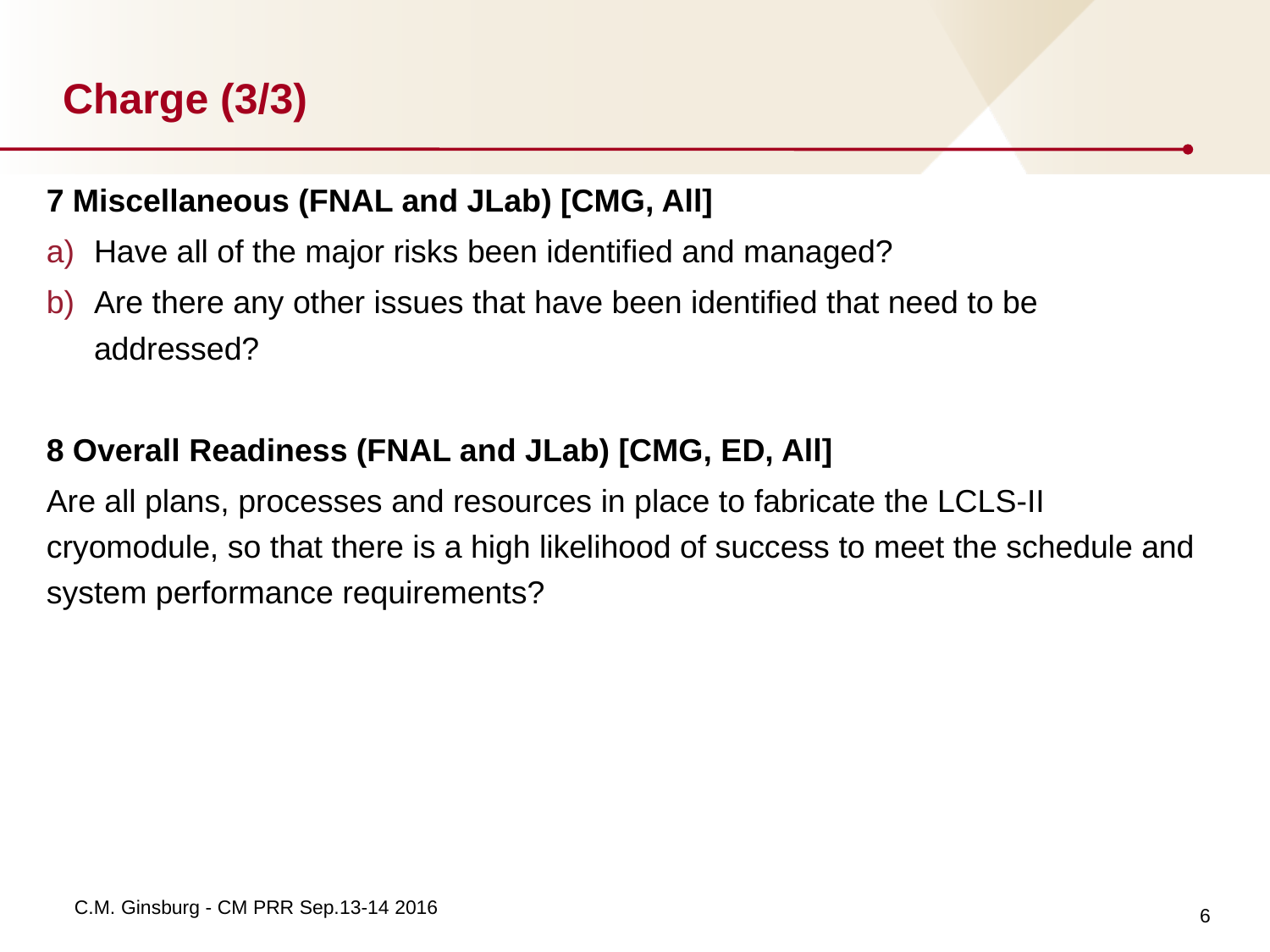

# Charge (3/3)
7 Miscellaneous (FNAL and JLab) [CMG, All]
Have all of the major risks been identified and managed?
Are there any other issues that have been identified that need to be addressed?

8 Overall Readiness (FNAL and JLab) [CMG, ED, All]
Are all plans, processes and resources in place to fabricate the LCLS-II cryomodule, so that there is a high likelihood of success to meet the schedule and system performance requirements?

6
C.M. Ginsburg - CM PRR Sep.13-14 2016